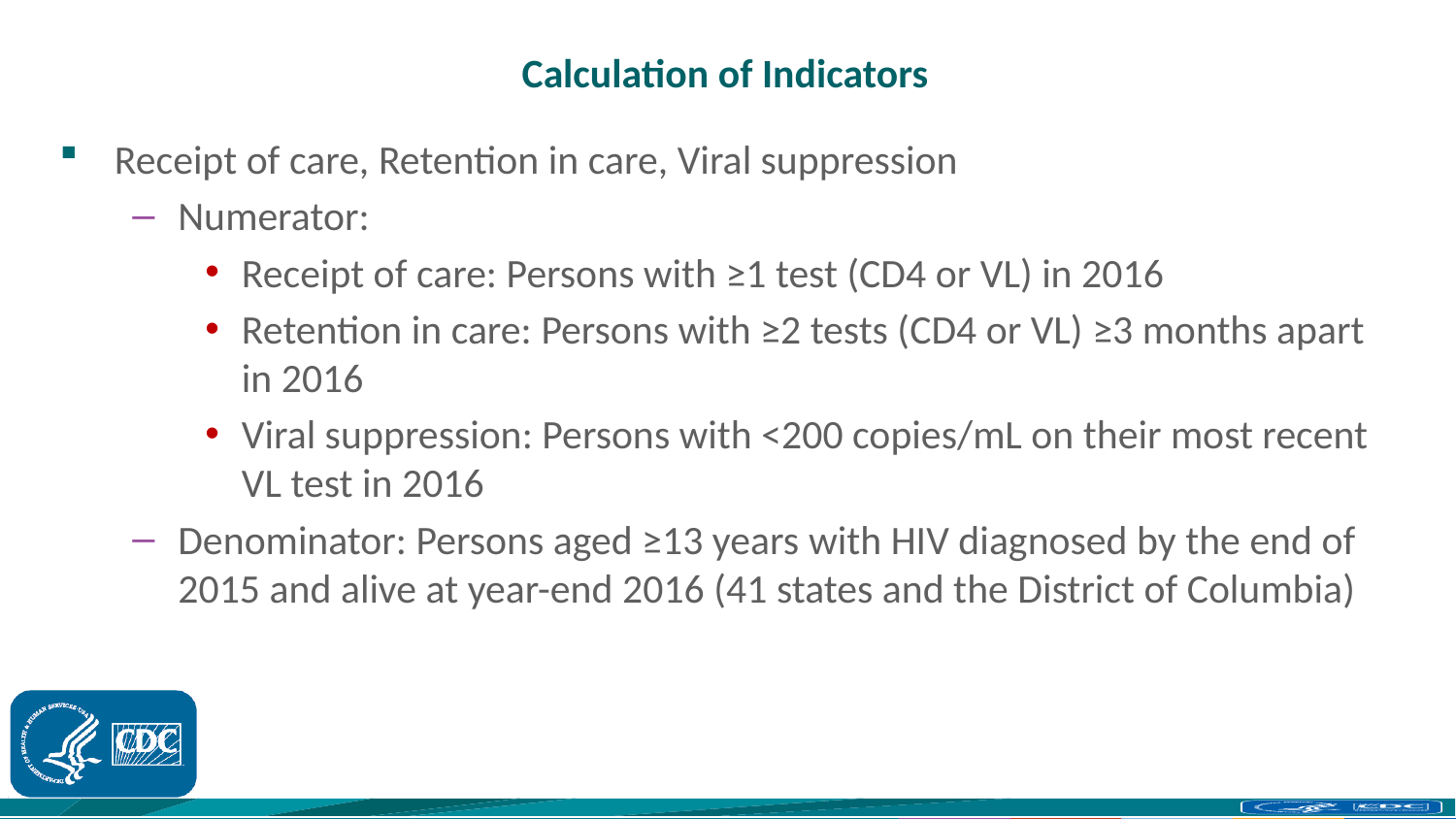

# Calculation of Indicators
Receipt of care, Retention in care, Viral suppression
Numerator:
Receipt of care: Persons with ≥1 test (CD4 or VL) in 2016
Retention in care: Persons with ≥2 tests (CD4 or VL) ≥3 months apart in 2016
Viral suppression: Persons with <200 copies/mL on their most recent VL test in 2016
Denominator: Persons aged ≥13 years with HIV diagnosed by the end of 2015 and alive at year-end 2016 (41 states and the District of Columbia)